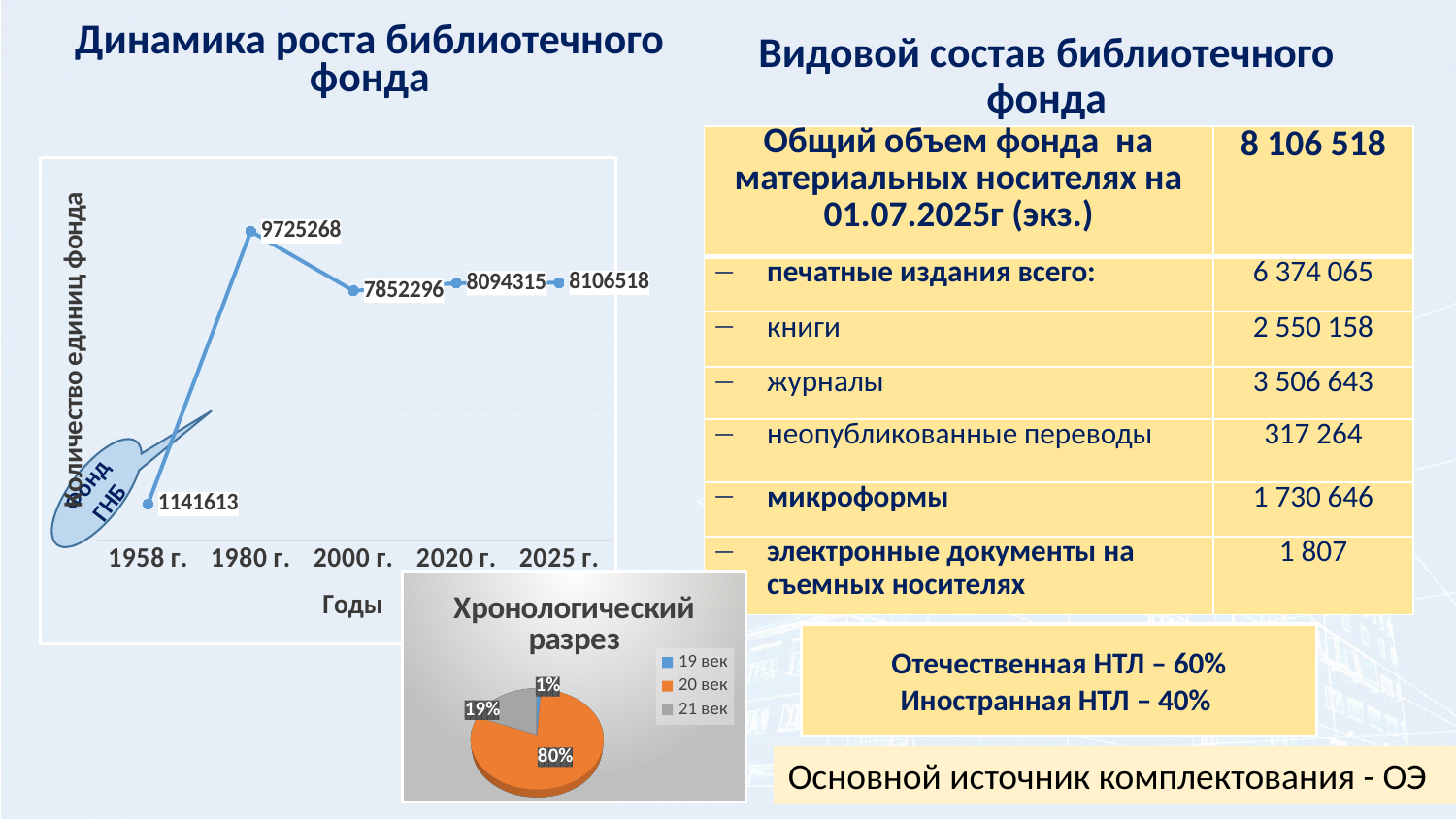

Динамика роста библиотечного фонда

Видовой состав библиотечного фонда

| Общий объем фонда на материальных носителях на 01.07.2025г (экз.) | 8 106 518 |
| --- | --- |
| печатные издания всего: | 6 374 065 |
| книги | 2 550 158 |
| журналы | 3 506 643 |
| неопубликованные переводы | 317 264 |
| микроформы | 1 730 646 |
| электронные документы на съемных носителях | 1 807 |

### Chart

| Category |  |
|---|---|
| 1958 г. | 1141613.0 |
| 1980 г. | 9725268.0 |
| 2000 г. | 7852296.0 |
| 2020 г. | 8094315.0 |
| 2025 г. | 8106518.0 |
Фонд ГНБ

[unsupported chart]

Отечественная НТЛ – 60%
Иностранная НТЛ – 40%
Основной источник комплектования - ОЭ